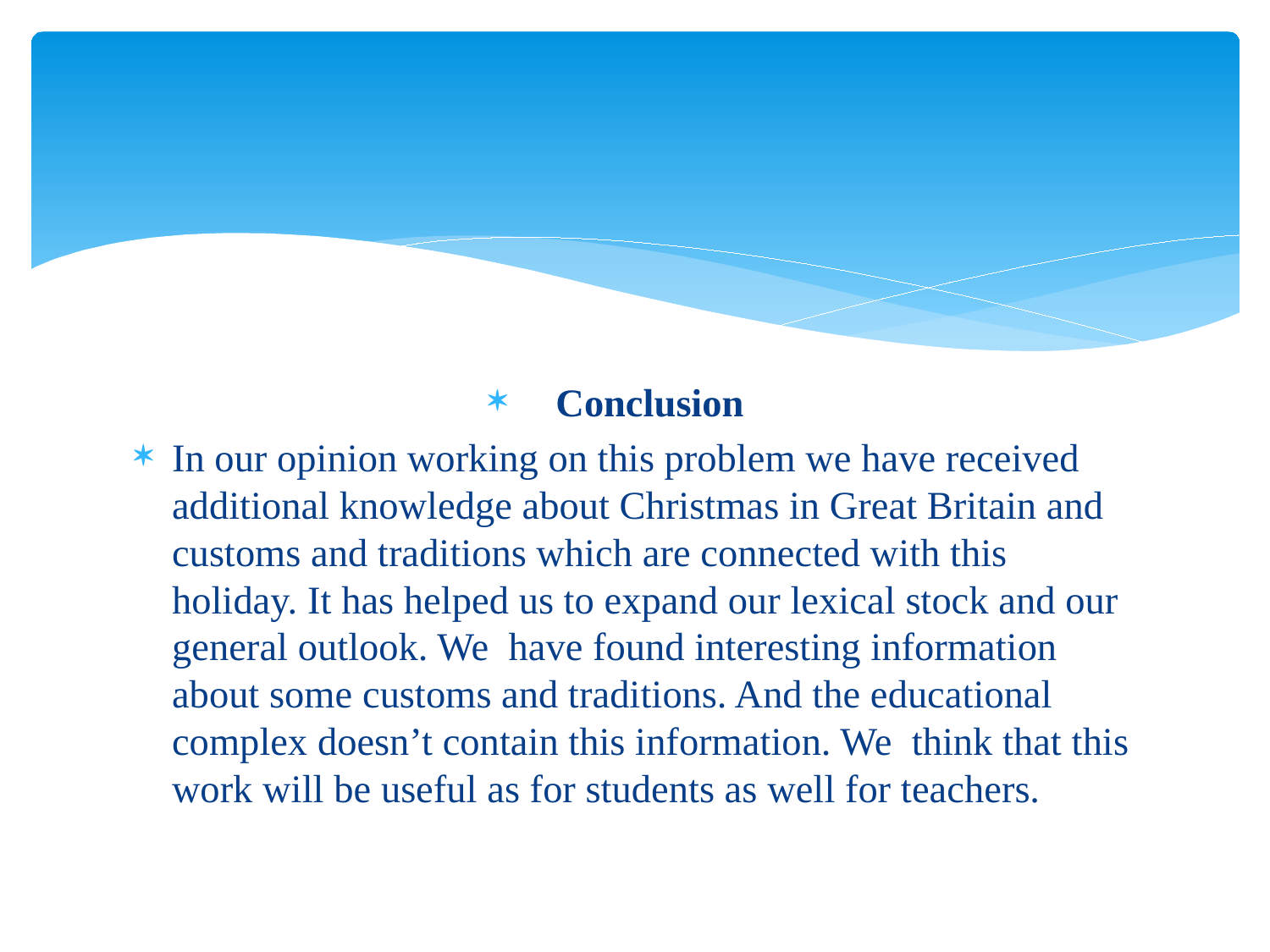

Conclusion
In our opinion working on this problem we have received additional knowledge about Christmas in Great Britain and customs and traditions which are connected with this holiday. It has helped us to expand our lexical stock and our general outlook. We  have found interesting information about some customs and traditions. And the educational complex doesn’t contain this information. We  think that this work will be useful as for students as well for teachers.